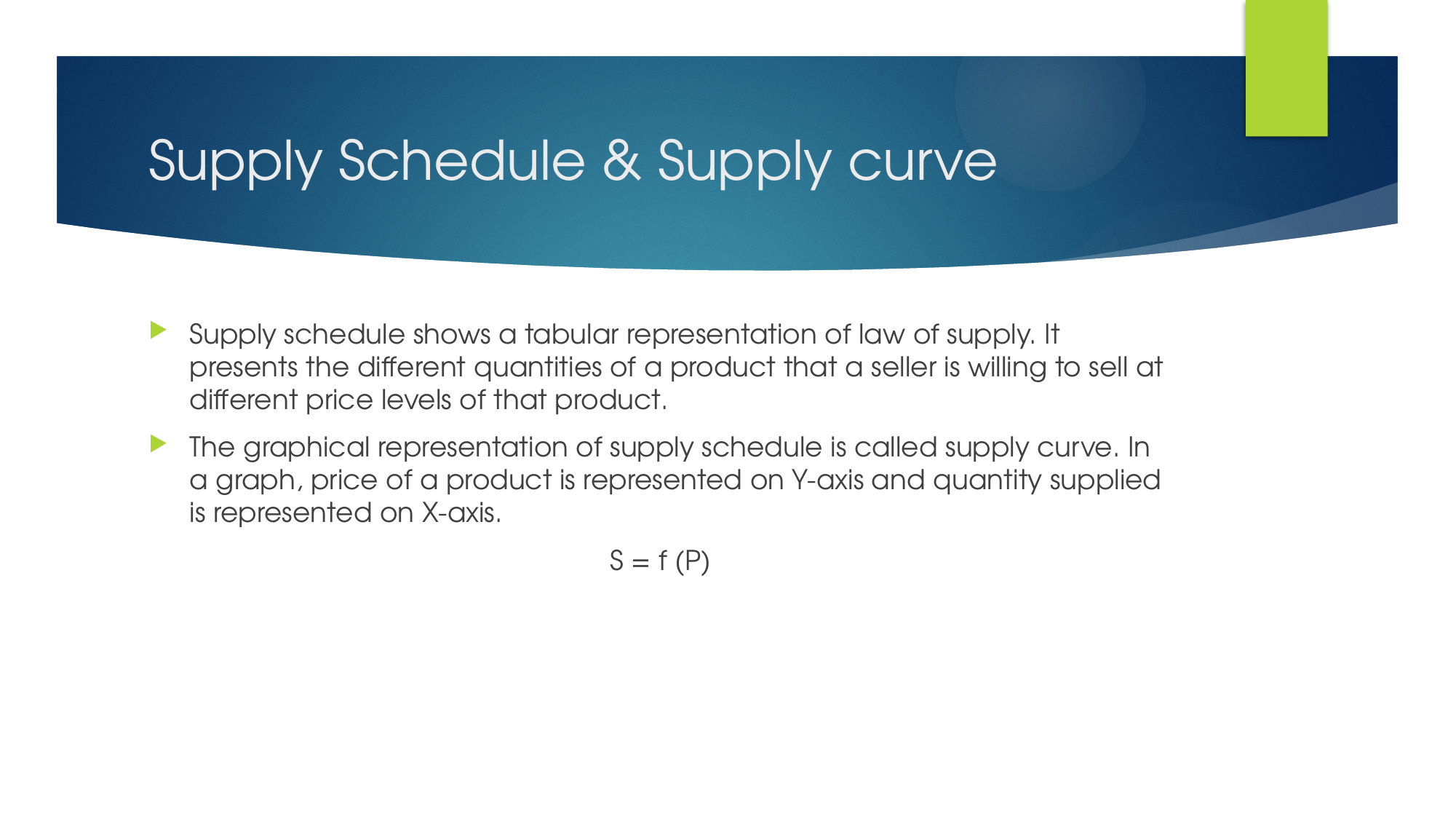

# Supply Schedule & Supply curve
Supply schedule shows a tabular representation of law of supply. It presents the different quantities of a product that a seller is willing to sell at different price levels of that product.
The graphical representation of supply schedule is called supply curve. In a graph, price of a product is represented on Y-axis and quantity supplied is represented on X-axis.
S = f (P)